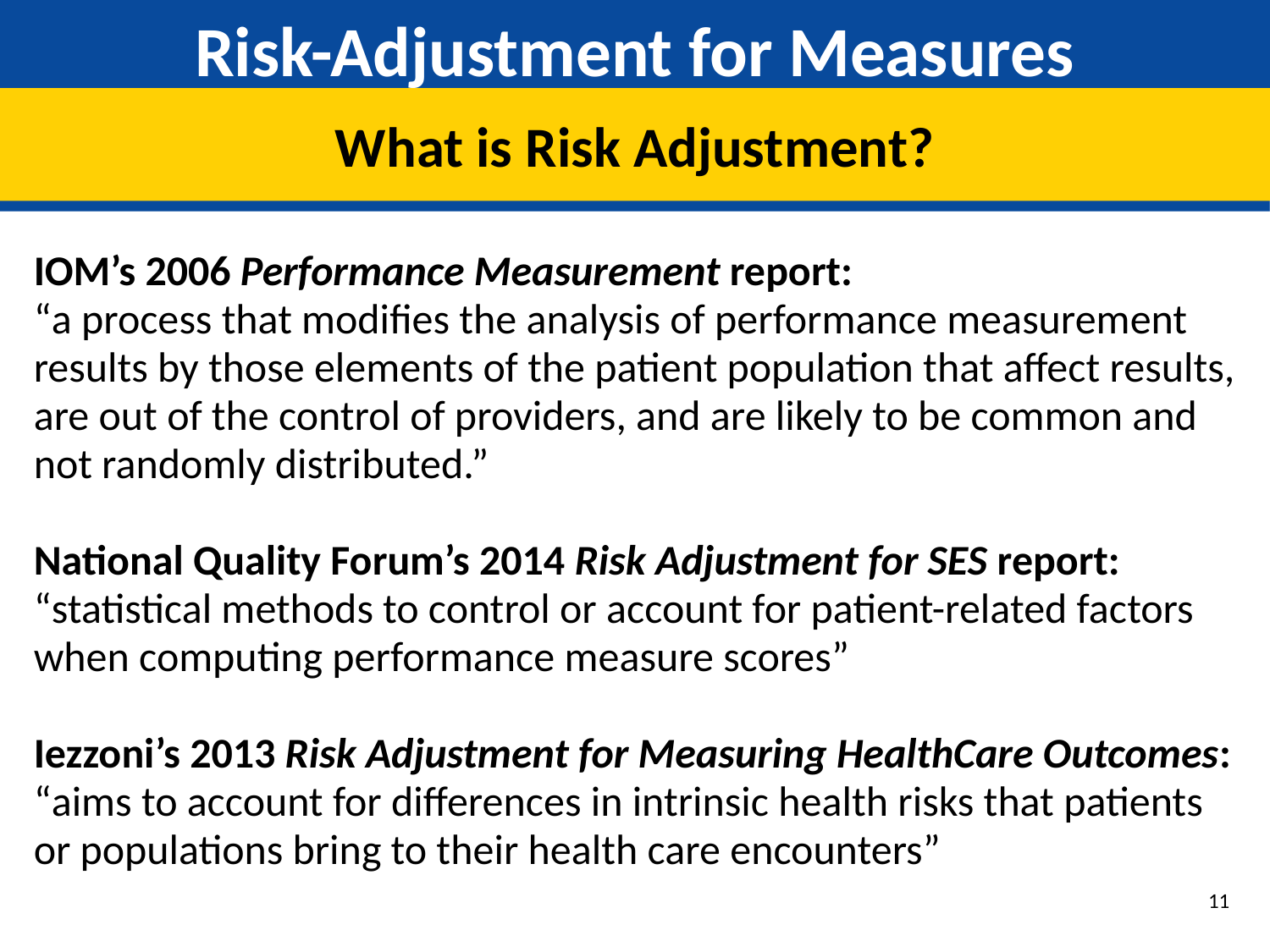

# Risk-Adjustment for Measures
What is Risk Adjustment?
IOM’s 2006 Performance Measurement report:
“a process that modifies the analysis of performance measurement results by those elements of the patient population that affect results, are out of the control of providers, and are likely to be common and not randomly distributed.”

National Quality Forum’s 2014 Risk Adjustment for SES report:
“statistical methods to control or account for patient-related factors when computing performance measure scores”

Iezzoni’s 2013 Risk Adjustment for Measuring HealthCare Outcomes:
“aims to account for differences in intrinsic health risks that patients or populations bring to their health care encounters”